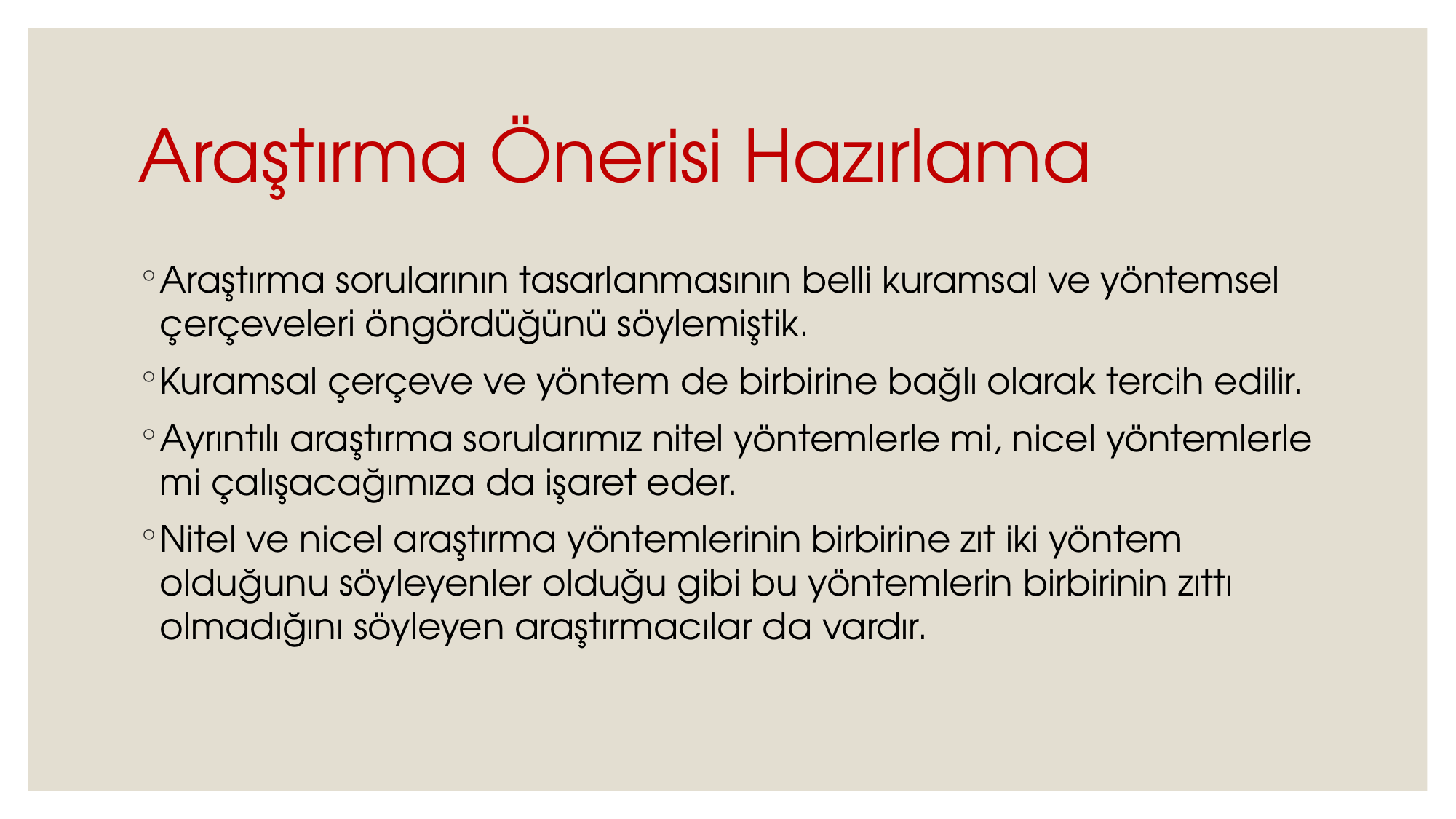

# Araştırma Önerisi Hazırlama
Araştırma sorularının tasarlanmasının belli kuramsal ve yöntemsel çerçeveleri öngördüğünü söylemiştik.
Kuramsal çerçeve ve yöntem de birbirine bağlı olarak tercih edilir.
Ayrıntılı araştırma sorularımız nitel yöntemlerle mi, nicel yöntemlerle mi çalışacağımıza da işaret eder.
Nitel ve nicel araştırma yöntemlerinin birbirine zıt iki yöntem olduğunu söyleyenler olduğu gibi bu yöntemlerin birbirinin zıttı olmadığını söyleyen araştırmacılar da vardır.